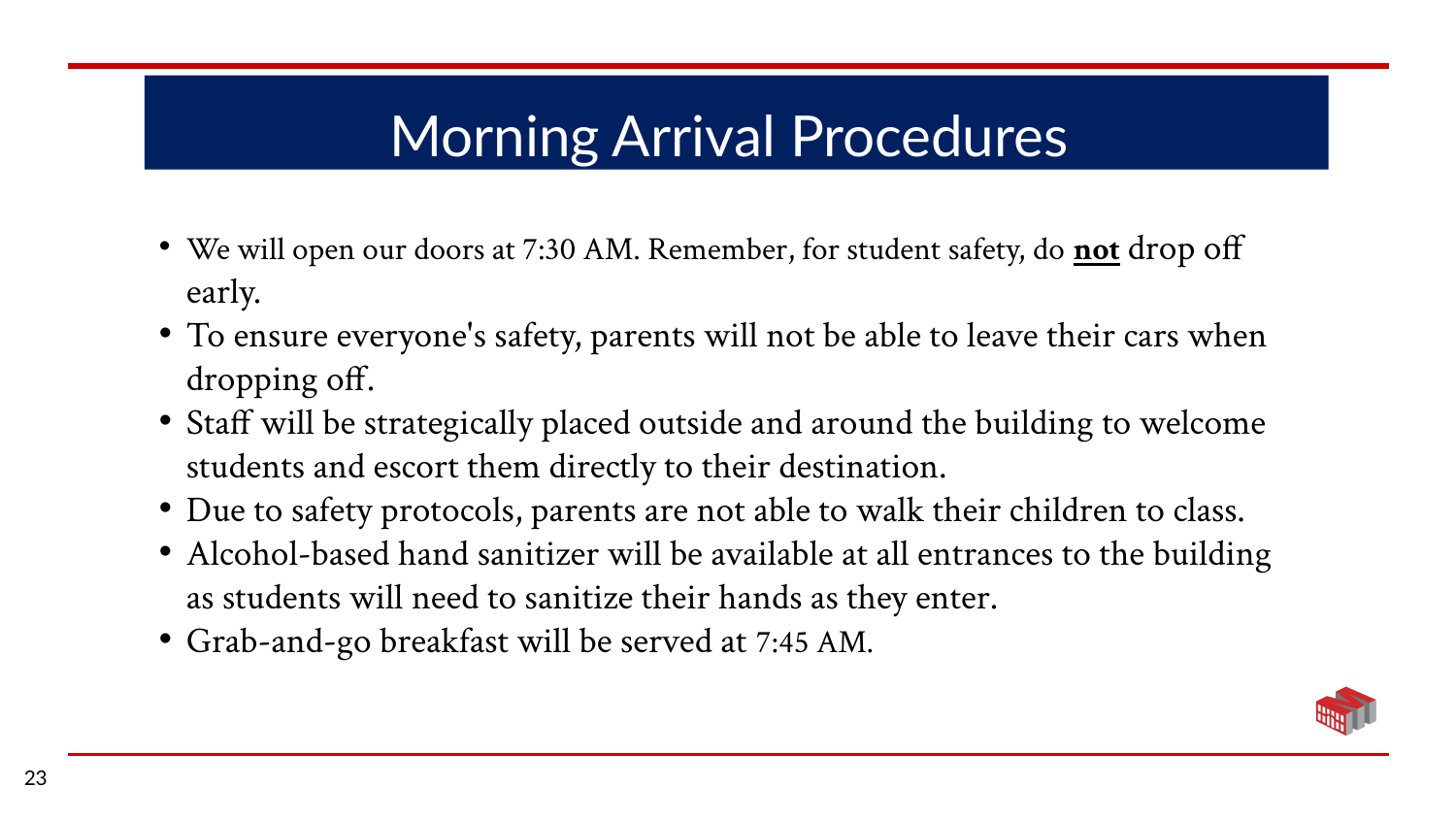

Morning Arrival Procedures
We will open our doors at 7:30 AM. Remember, for student safety, do not drop off early.
To ensure everyone's safety, parents will not be able to leave their cars when dropping off.
Staff will be strategically placed outside and around the building to welcome students and escort them directly to their destination.
Due to safety protocols, parents are not able to walk their children to class.
Alcohol-based hand sanitizer will be available at all entrances to the building as students will need to sanitize their hands as they enter.
Grab-and-go breakfast will be served at 7:45 AM.

23